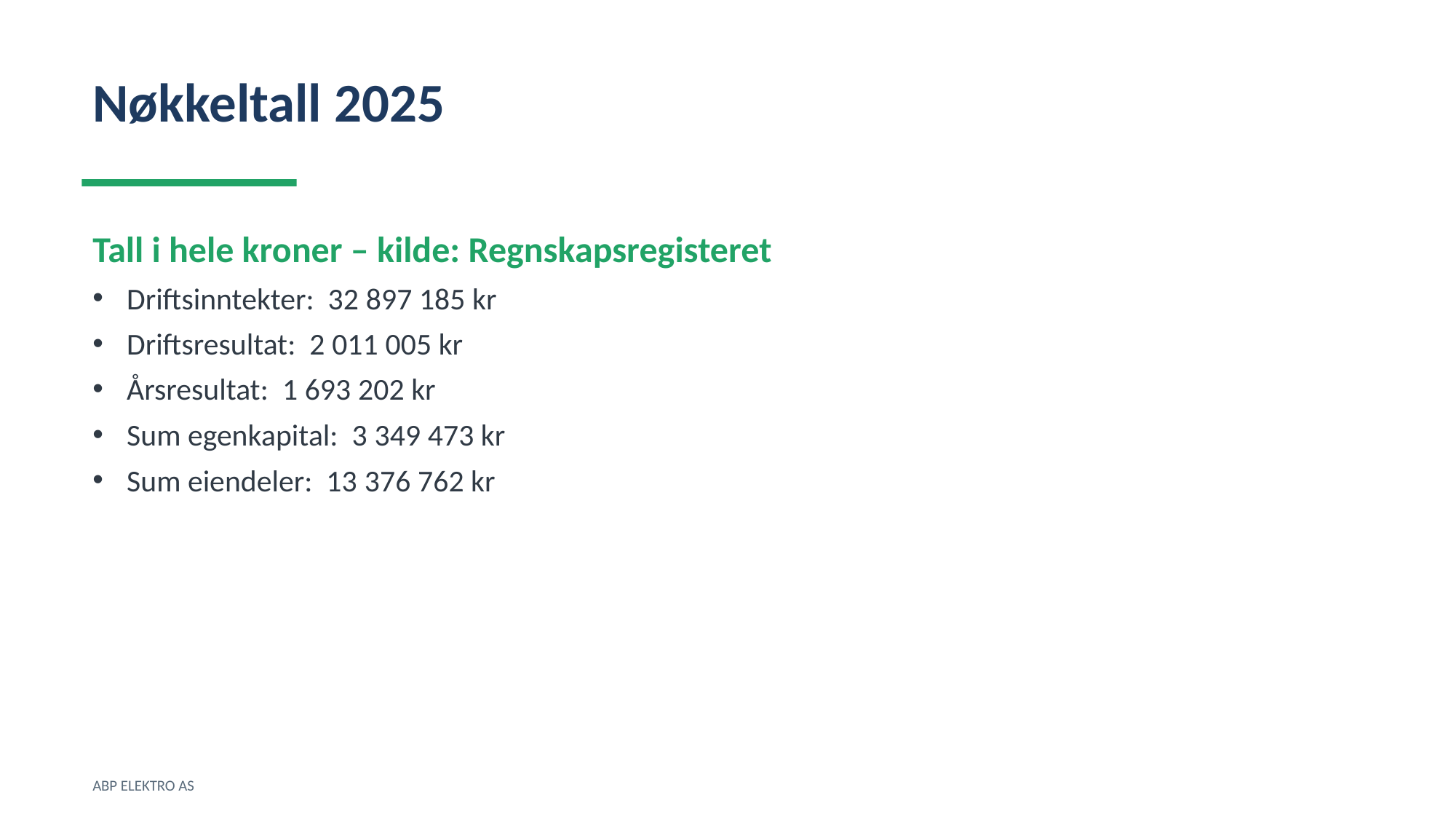

Nøkkeltall 2025

Tall i hele kroner – kilde: Regnskapsregisteret
Driftsinntekter:  32 897 185 kr
Driftsresultat:  2 011 005 kr
Årsresultat:  1 693 202 kr
Sum egenkapital:  3 349 473 kr
Sum eiendeler:  13 376 762 kr
ABP ELEKTRO AS